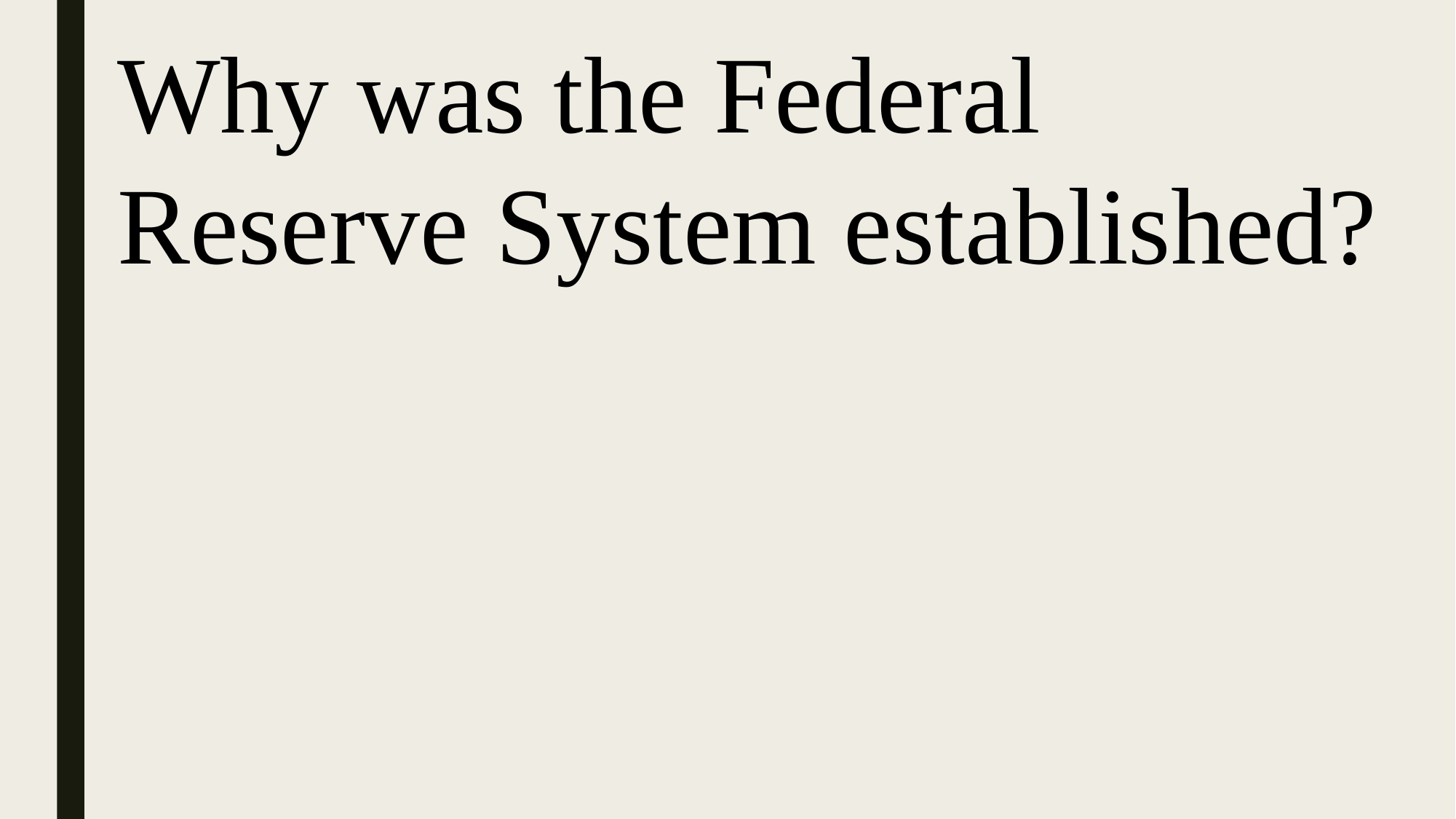

Why was the Federal Reserve System established?